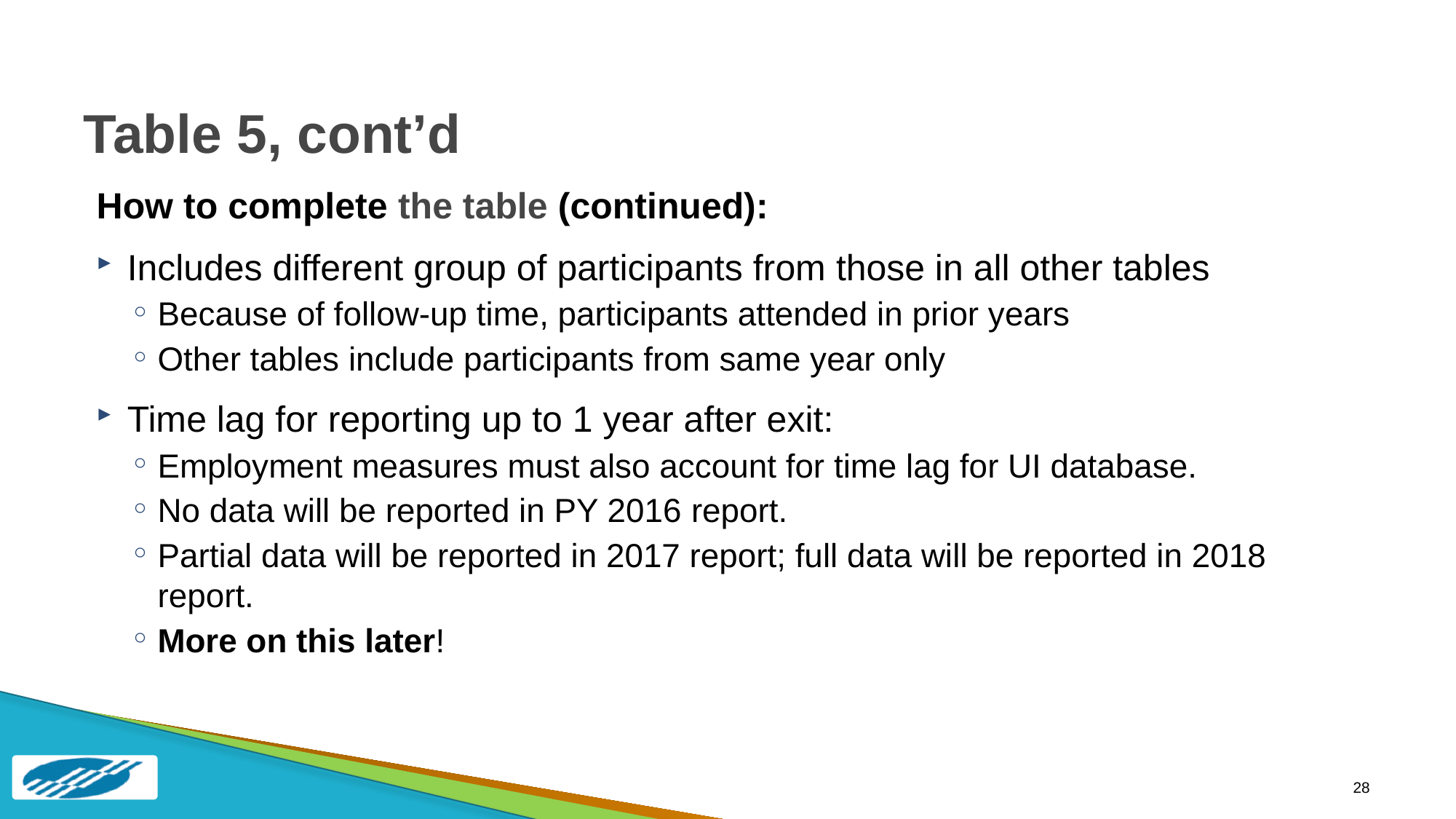

# Table 5, cont’d
How to complete the table (continued):
Includes different group of participants from those in all other tables
Because of follow-up time, participants attended in prior years
Other tables include participants from same year only
Time lag for reporting up to 1 year after exit:
Employment measures must also account for time lag for UI database.
No data will be reported in PY 2016 report.
Partial data will be reported in 2017 report; full data will be reported in 2018 report.
More on this later!
28